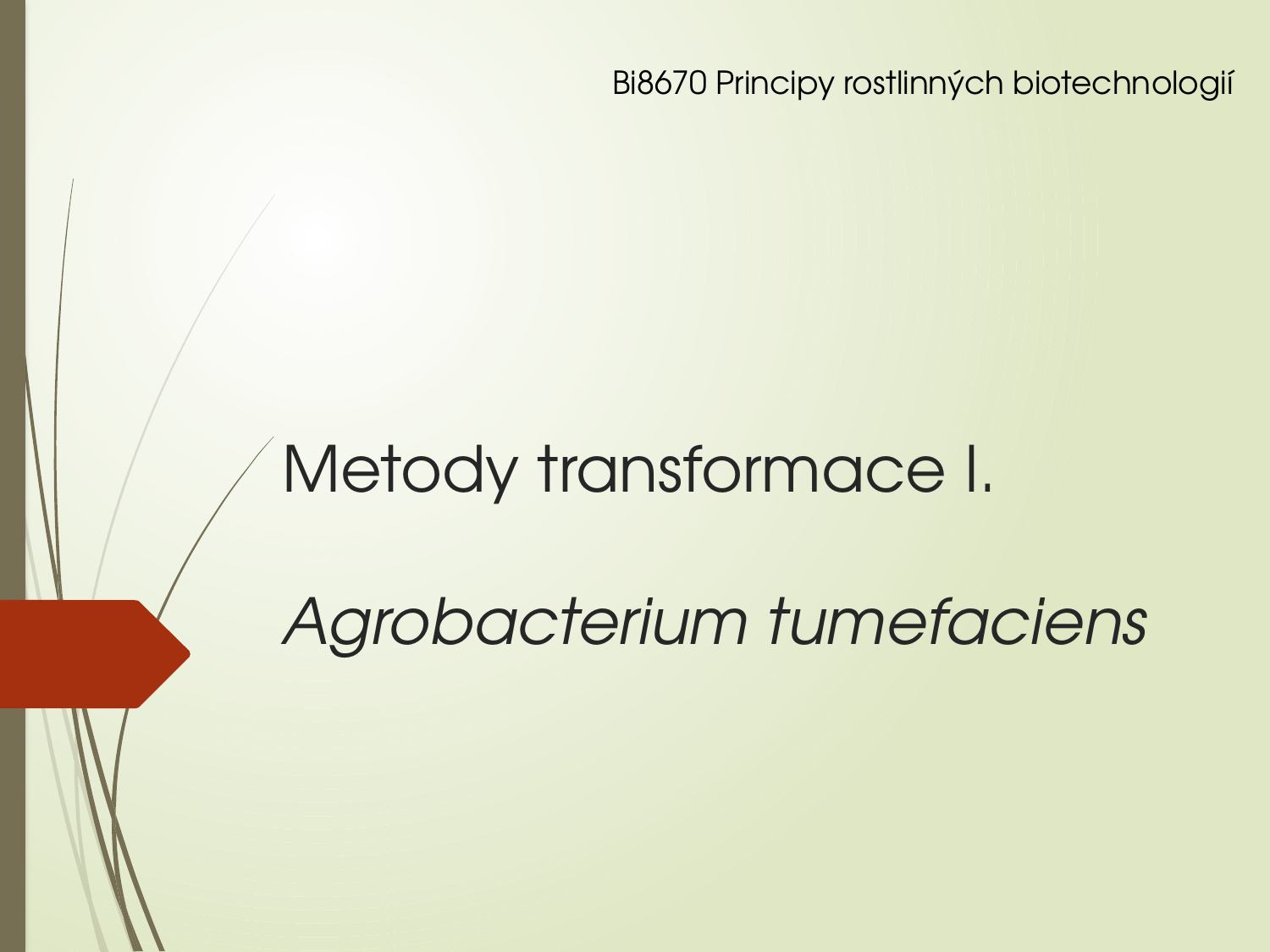

Bi8670 Principy rostlinných biotechnologií
# Metody transformace I. Agrobacterium tumefaciens